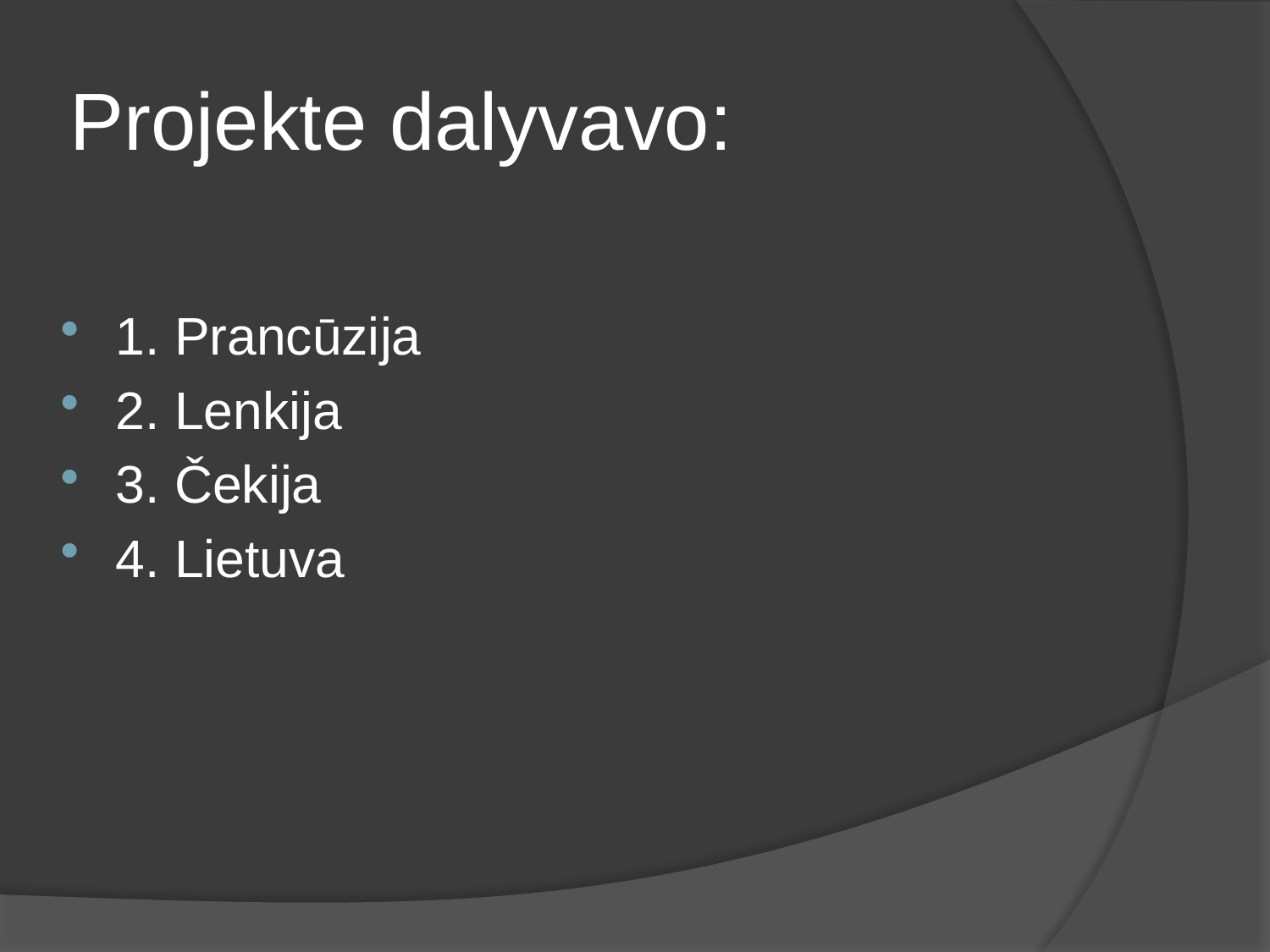

# Projekte dalyvavo:
1. Prancūzija
2. Lenkija
3. Čekija
4. Lietuva